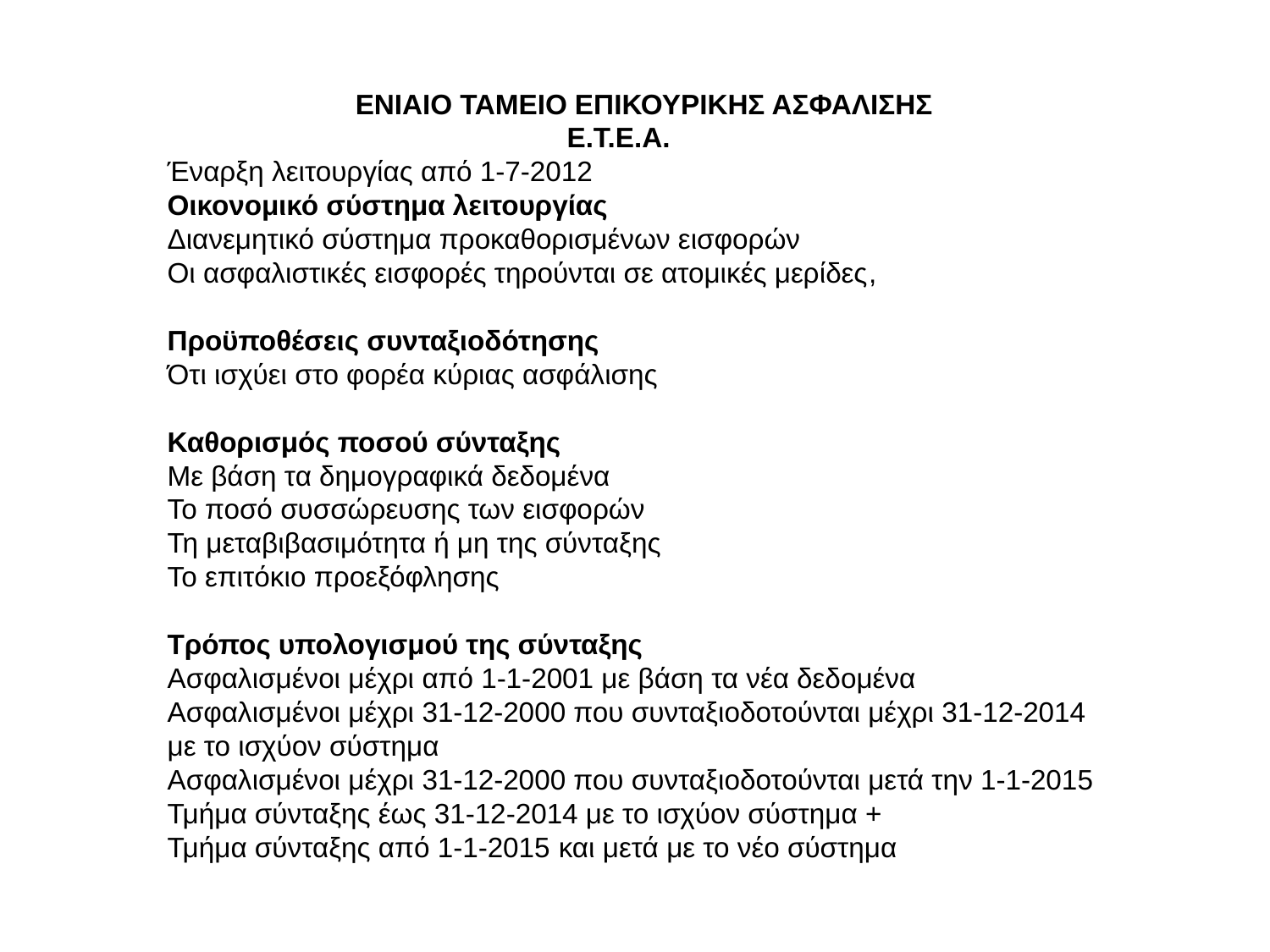

ΕΝΙΑΙΟ ΤΑΜΕΙΟ ΕΠΙΚΟΥΡΙΚΗΣ ΑΣΦΑΛΙΣΗΣ
                                                   Ε.Τ.Ε.Α.
Έναρξη λειτουργίας από 1-7-2012
Οικονομικό σύστημα λειτουργίας
Διανεμητικό σύστημα προκαθορισμένων εισφορών
Οι ασφαλιστικές εισφορές τηρούνται σε ατομικές μερίδες,

Προϋποθέσεις συνταξιοδότησης
Ότι ισχύει στο φορέα κύριας ασφάλισης

Καθορισμός ποσού σύνταξης
Με βάση τα δημογραφικά δεδομένα
Το ποσό συσσώρευσης των εισφορών
Τη μεταβιβασιμότητα ή μη της σύνταξης
Το επιτόκιο προεξόφλησης

Τρόπος υπολογισμού της σύνταξης
Ασφαλισμένοι μέχρι από 1-1-2001 με βάση τα νέα δεδομένα
Ασφαλισμένοι μέχρι 31-12-2000 που συνταξιοδοτούνται μέχρι 31-12-2014
με το ισχύον σύστημα
Ασφαλισμένοι μέχρι 31-12-2000 που συνταξιοδοτούνται μετά την 1-1-2015
Τμήμα σύνταξης έως 31-12-2014 με το ισχύον σύστημα +
Τμήμα σύνταξης από 1-1-2015 και μετά με το νέο σύστημα